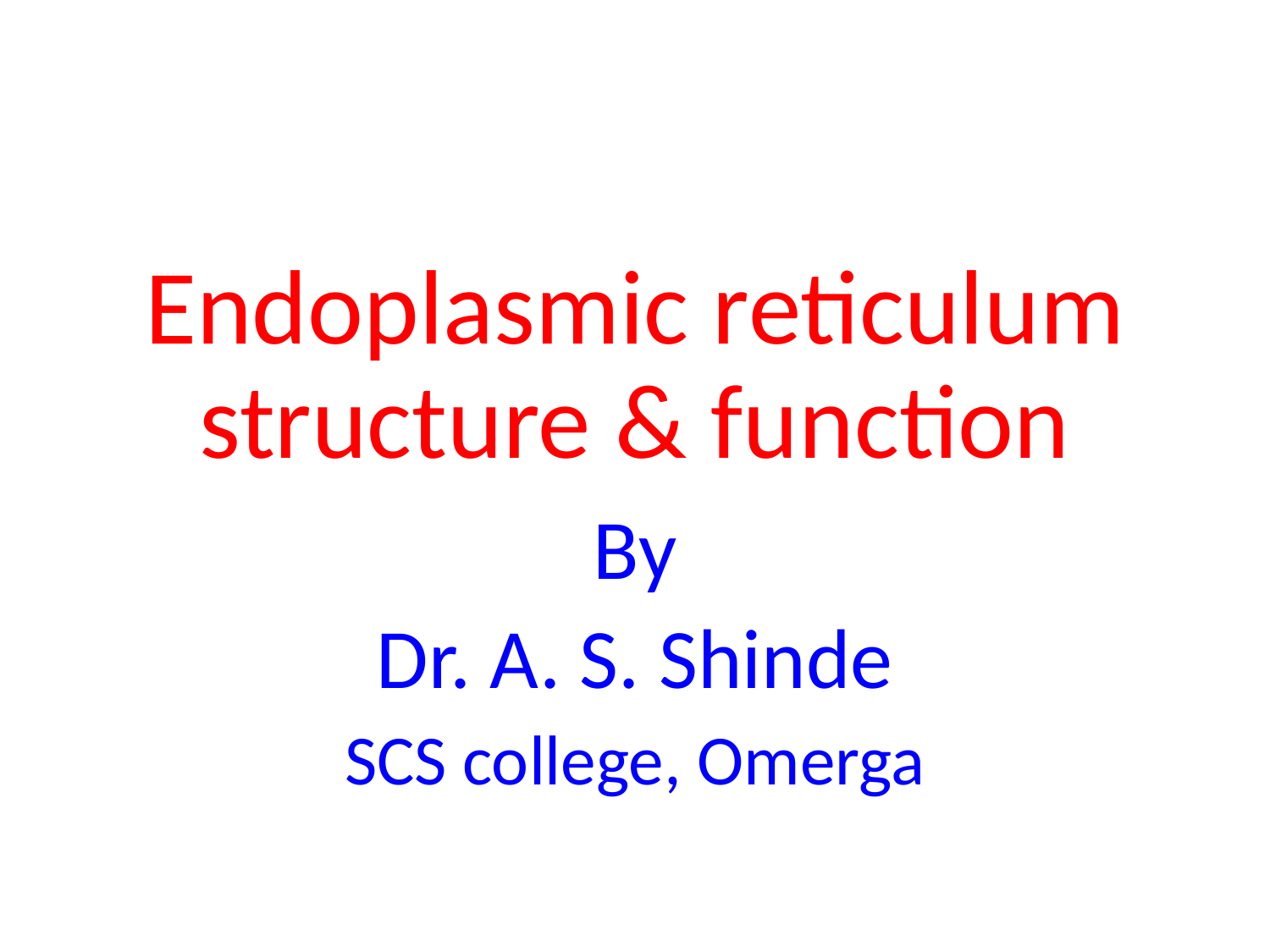

# Endoplasmic reticulum structure & function
By
Dr. A. S. Shinde
SCS college, Omerga